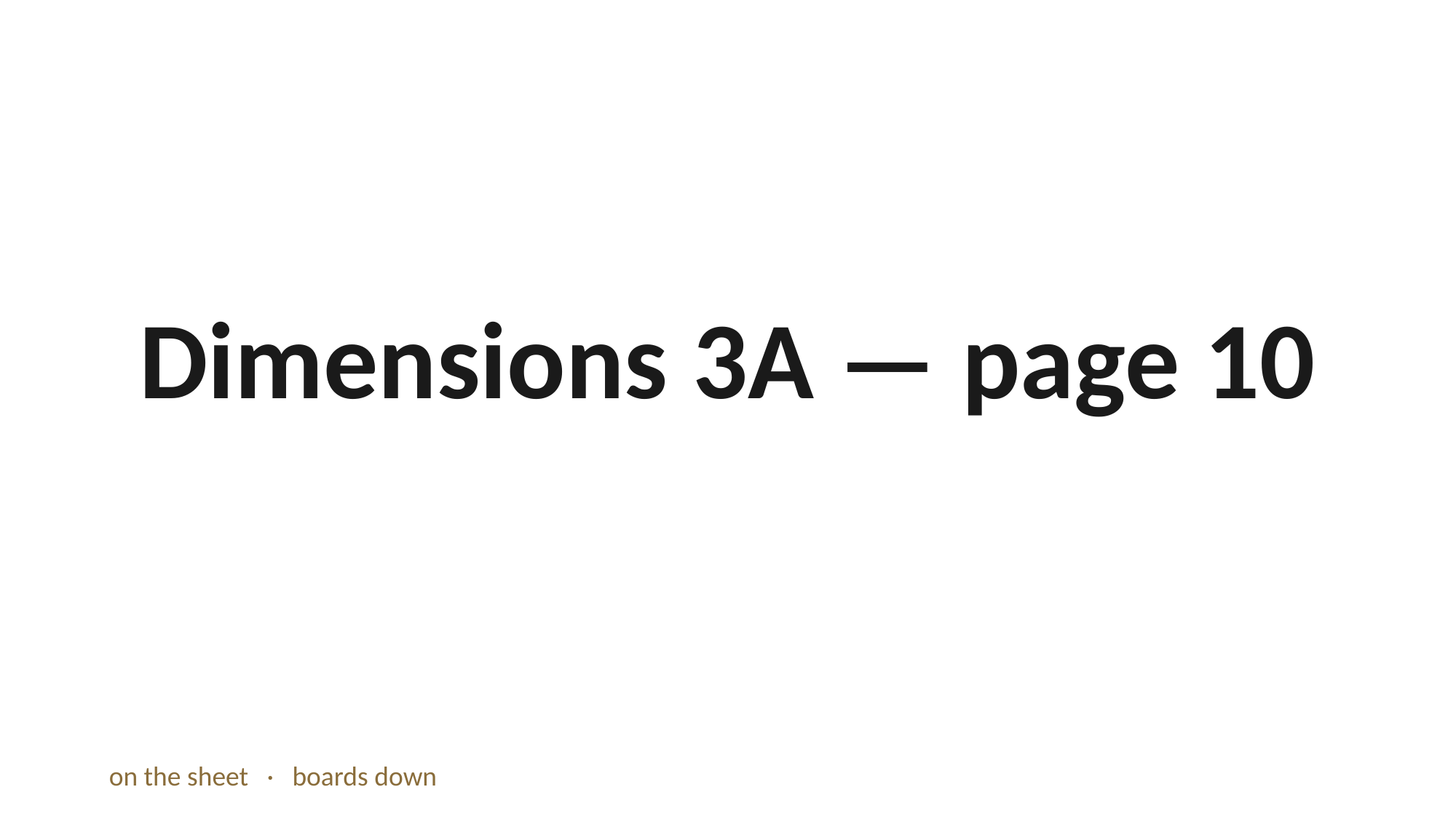

Dimensions 3A — page 10
on the sheet   ·   boards down